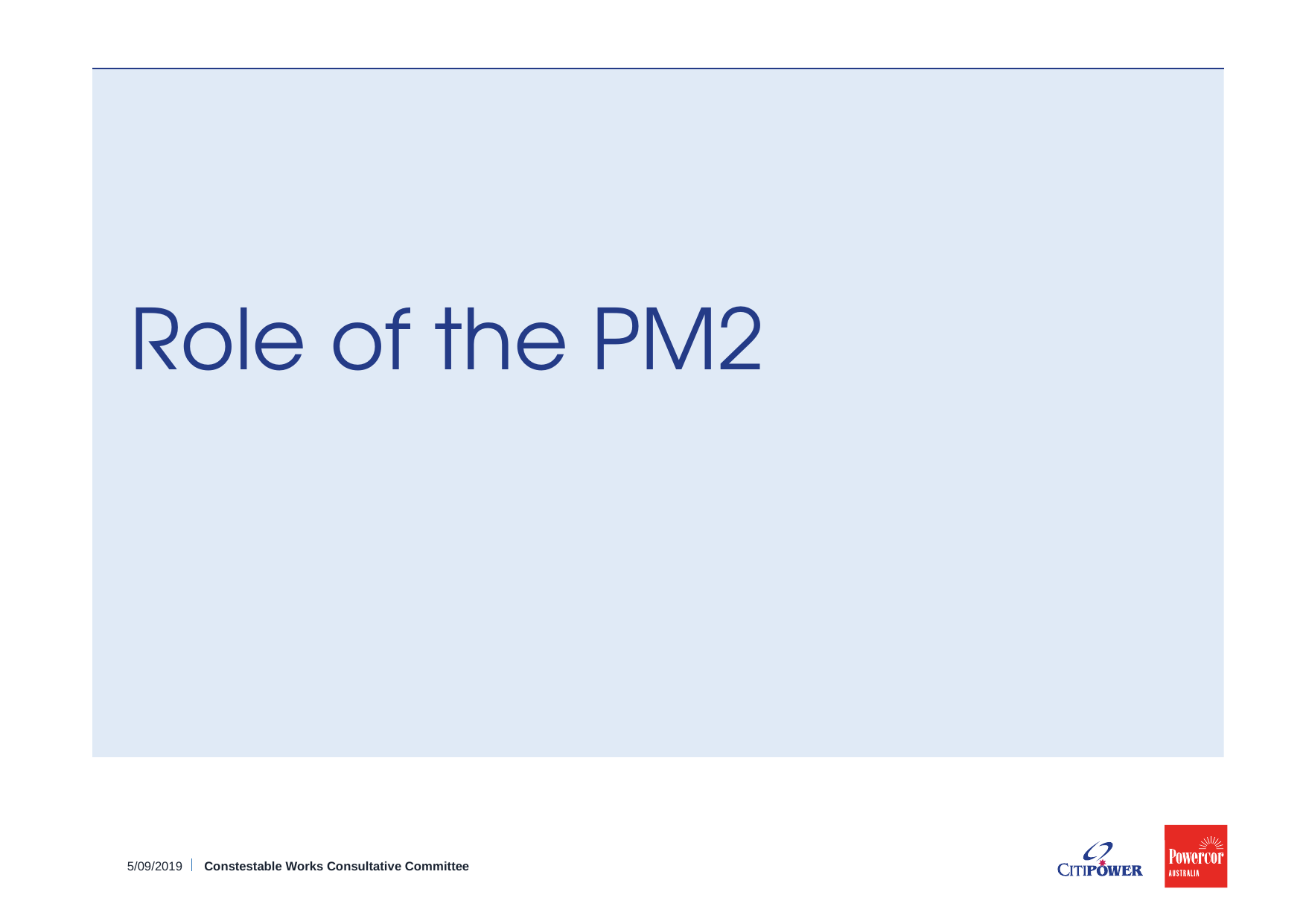

# Role of the PM2
5/09/2019
Constestable Works Consultative Committee